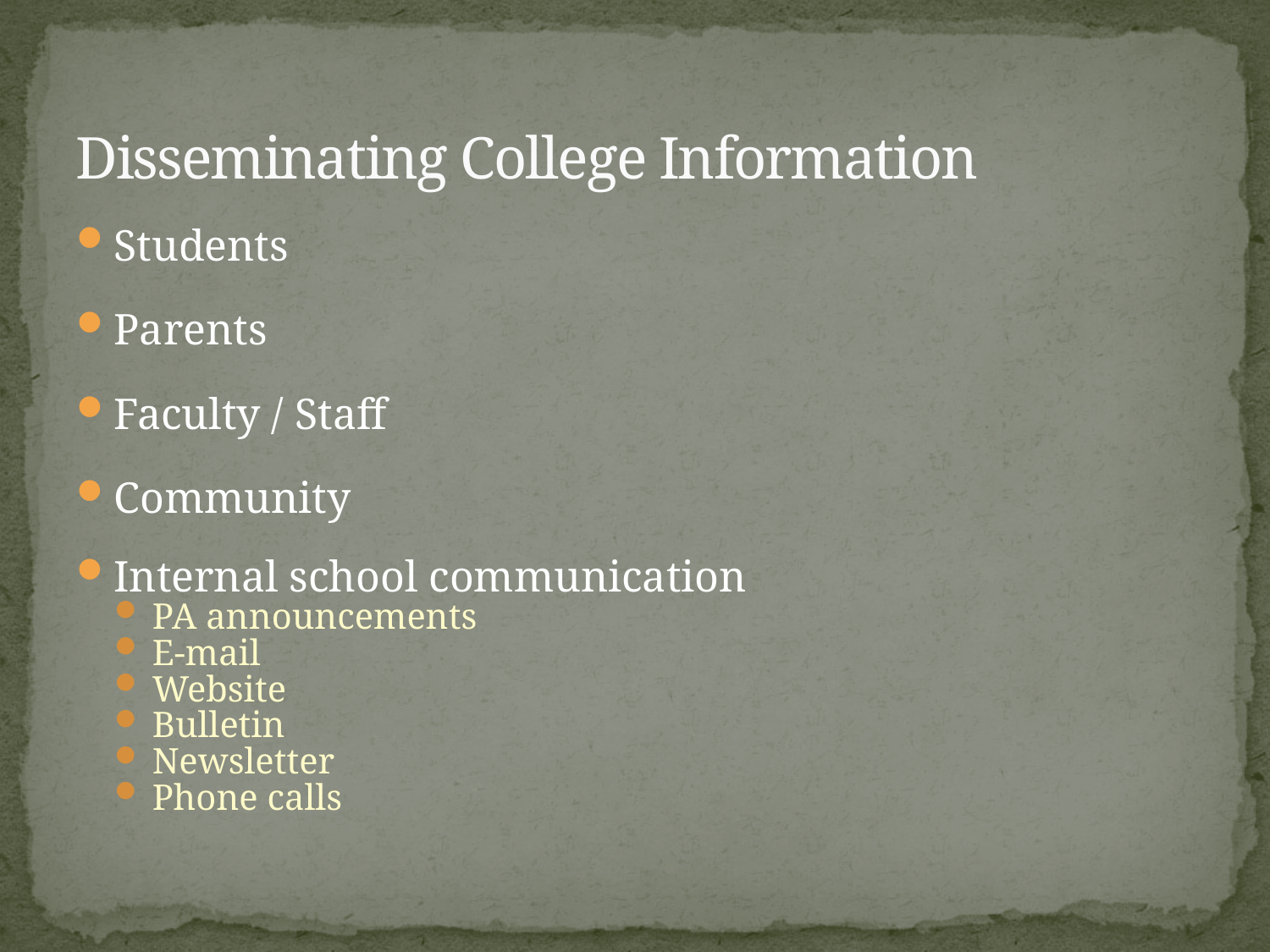

# Disseminating College Information
Students

Parents

Faculty / Staff

Community

Internal school communication
PA announcements
E-mail
Website
Bulletin
Newsletter
Phone calls